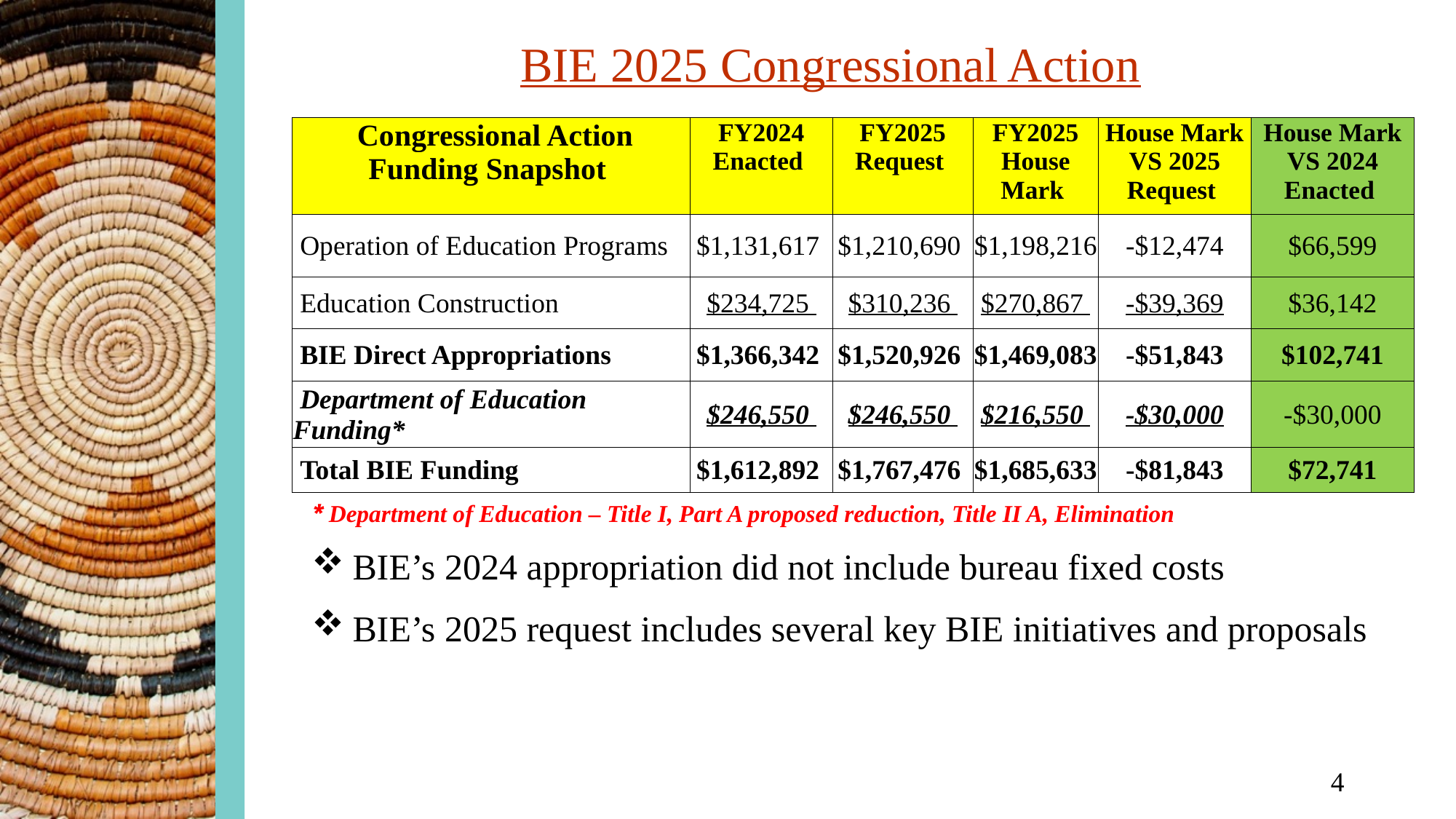

BIE 2025 Congressional Action

| Congressional Action Funding Snapshot | FY2024 Enacted | FY2025 Request | FY2025 House Mark | House Mark VS 2025 Request | House Mark VS 2024 Enacted |
| --- | --- | --- | --- | --- | --- |
| Operation of Education Programs | $1,131,617 | $1,210,690 | $1,198,216 | -$12,474 | $66,599 |
| Education Construction | $234,725 | $310,236 | $270,867 | -$39,369 | $36,142 |
| BIE Direct Appropriations | $1,366,342 | $1,520,926 | $1,469,083 | -$51,843 | $102,741 |
| Department of Education Funding\* | $246,550 | $246,550 | $216,550 | -$30,000 | -$30,000 |
| Total BIE Funding | $1,612,892 | $1,767,476 | $1,685,633 | -$81,843 | $72,741 |
* Department of Education – Title I, Part A proposed reduction, Title II A, Elimination
BIE’s 2024 appropriation did not include bureau fixed costs
BIE’s 2025 request includes several key BIE initiatives and proposals

4